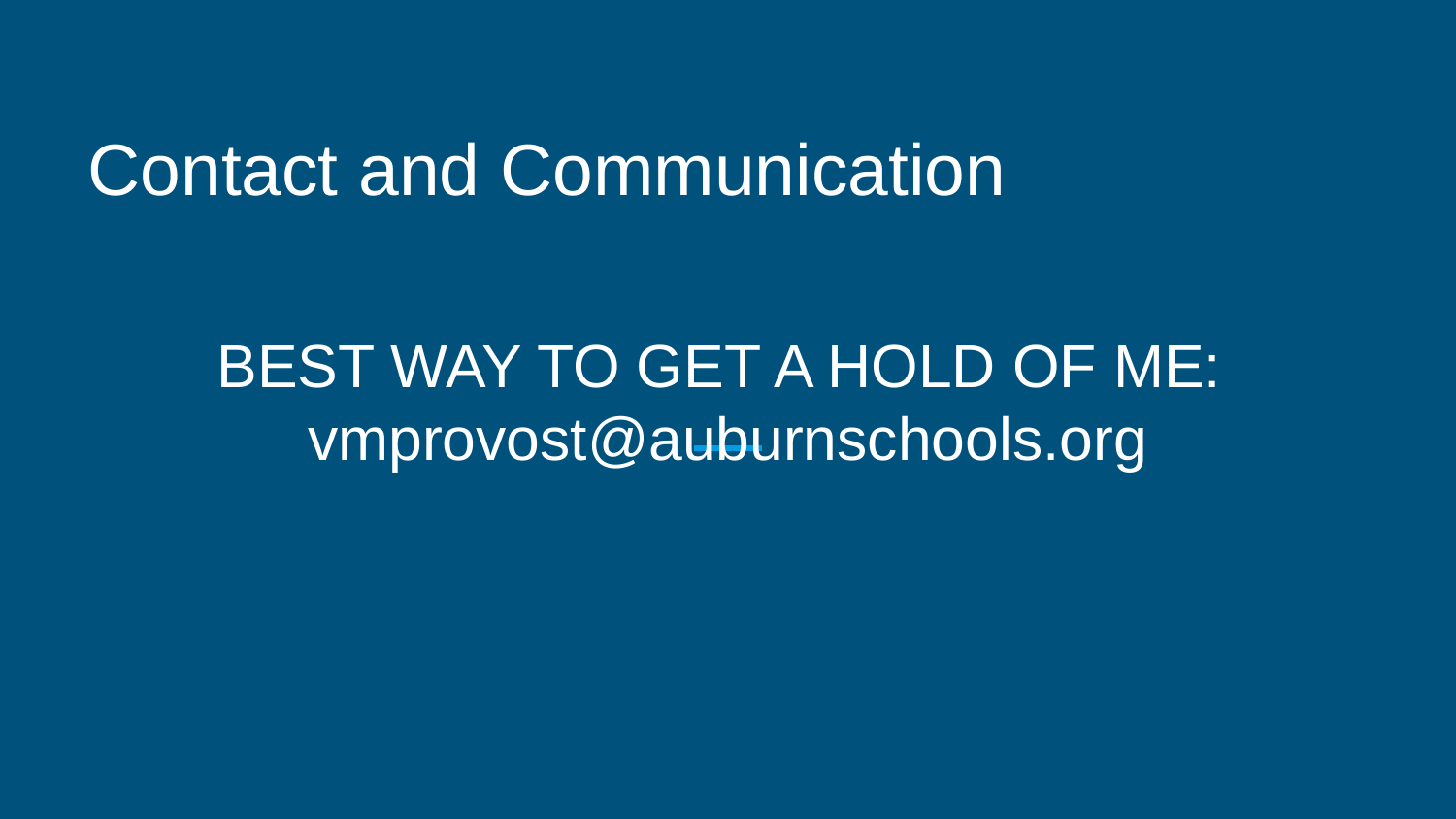

# Contact and Communication

BEST WAY TO GET A HOLD OF ME:
vmprovost@auburnschools.org